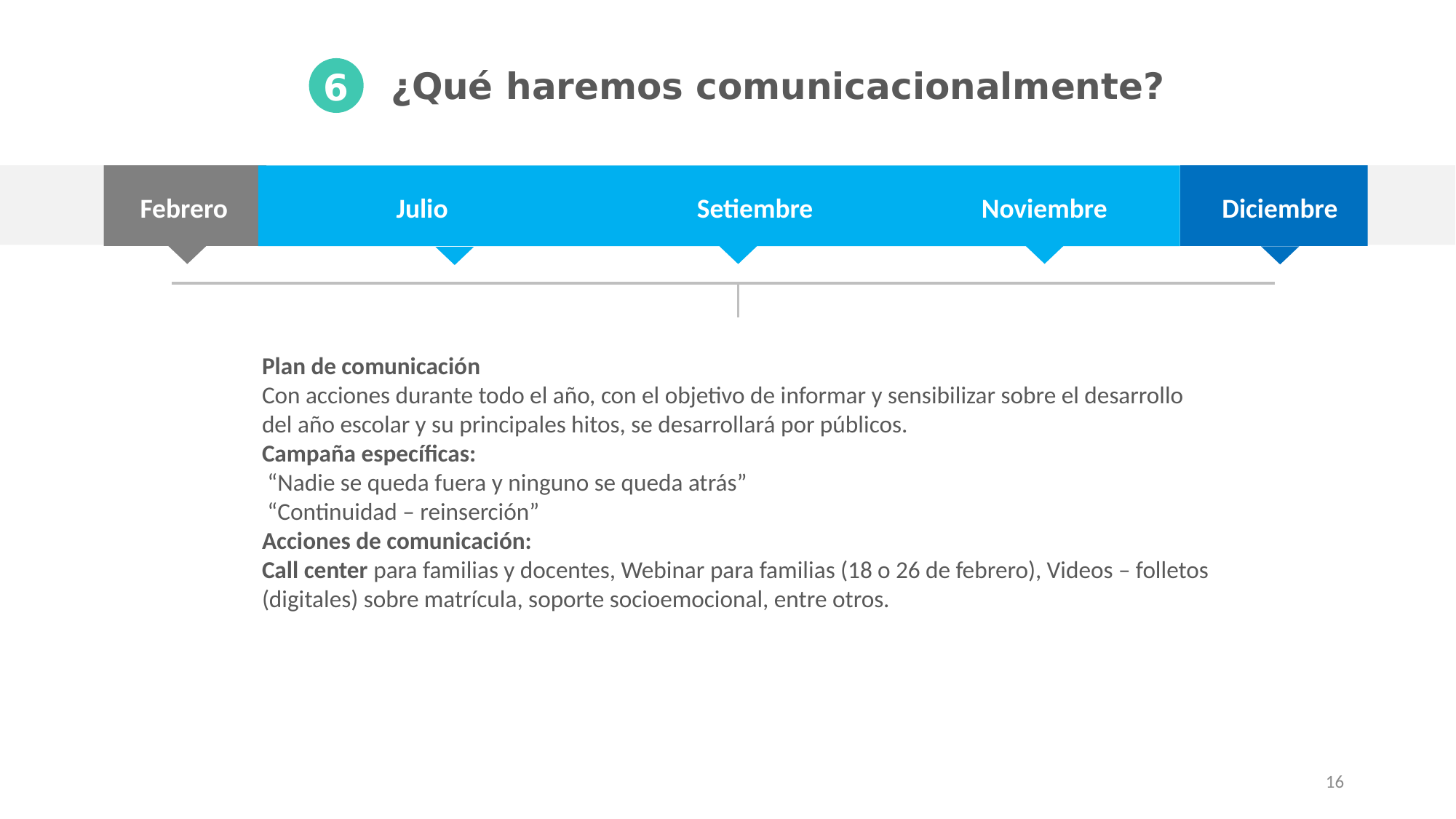

6
¿Qué haremos comunicacionalmente?

Febrero
Julio
Setiembre
Noviembre
Diciembre

Plan de comunicación
Con acciones durante todo el año, con el objetivo de informar y sensibilizar sobre el desarrollo del año escolar y su principales hitos, se desarrollará por públicos.
Campaña específicas:
 “Nadie se queda fuera y ninguno se queda atrás”
 “Continuidad – reinserción”
Acciones de comunicación:
Call center para familias y docentes, Webinar para familias (18 o 26 de febrero), Videos – folletos (digitales) sobre matrícula, soporte socioemocional, entre otros.
16